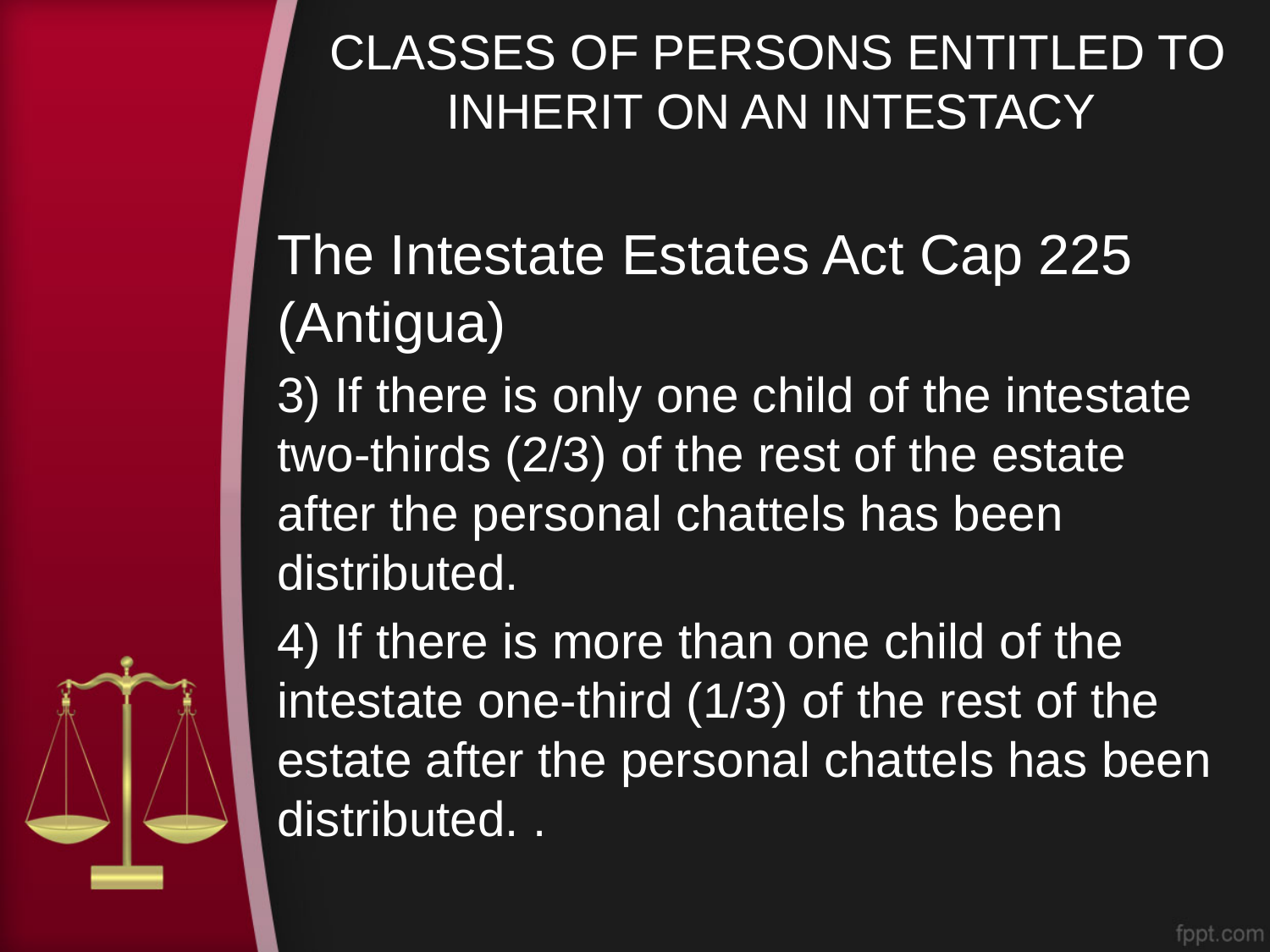

# CLASSES OF PERSONS ENTITLED TO INHERIT ON AN INTESTACY
The Intestate Estates Act Cap 225 (Antigua)
3) If there is only one child of the intestate two-thirds (2/3) of the rest of the estate after the personal chattels has been distributed.
4) If there is more than one child of the intestate one-third (1/3) of the rest of the estate after the personal chattels has been distributed. .